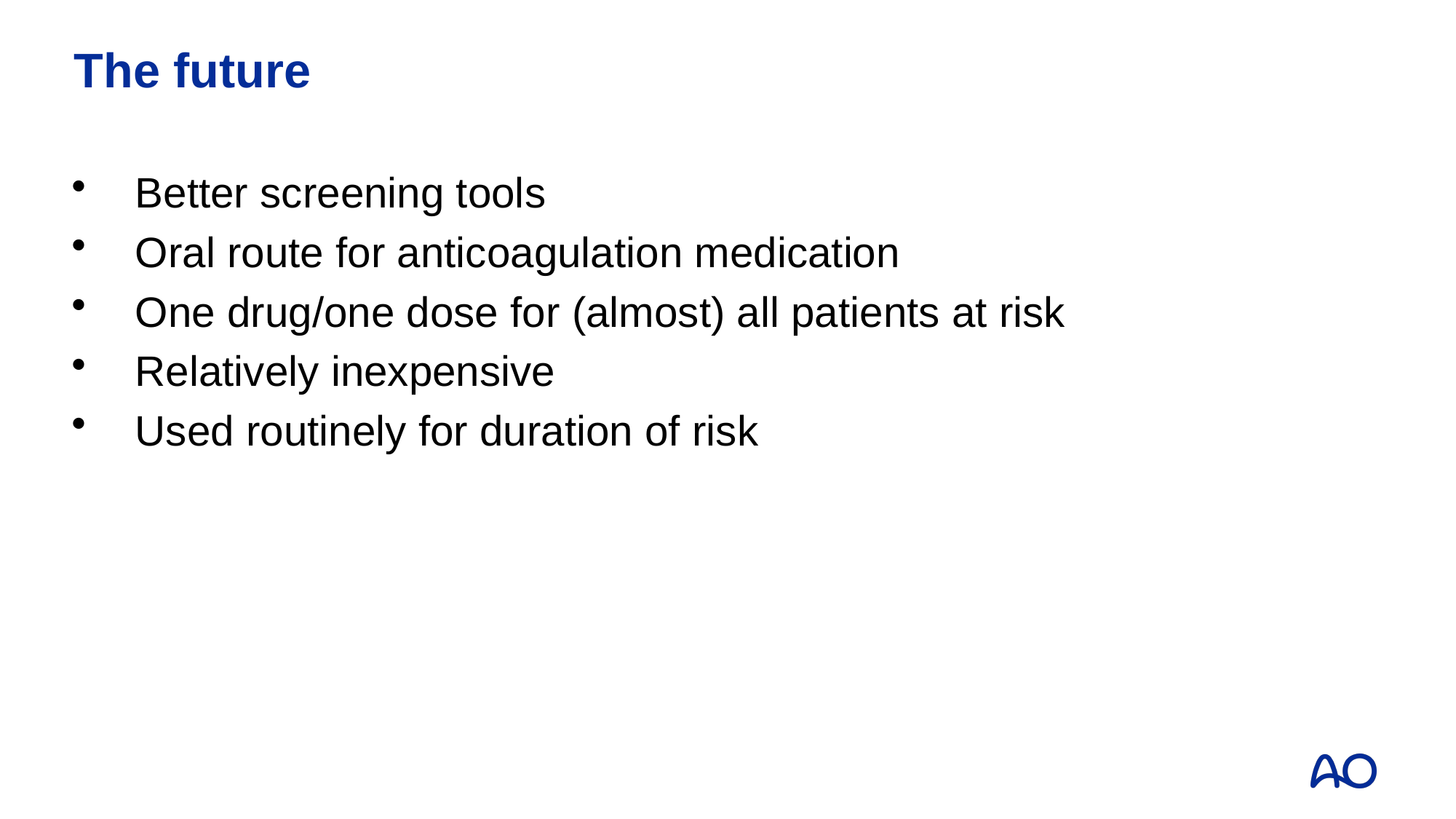

# The future
Better screening tools
Oral route for anticoagulation medication
One drug/one dose for (almost) all patients at risk
Relatively inexpensive
Used routinely for duration of risk